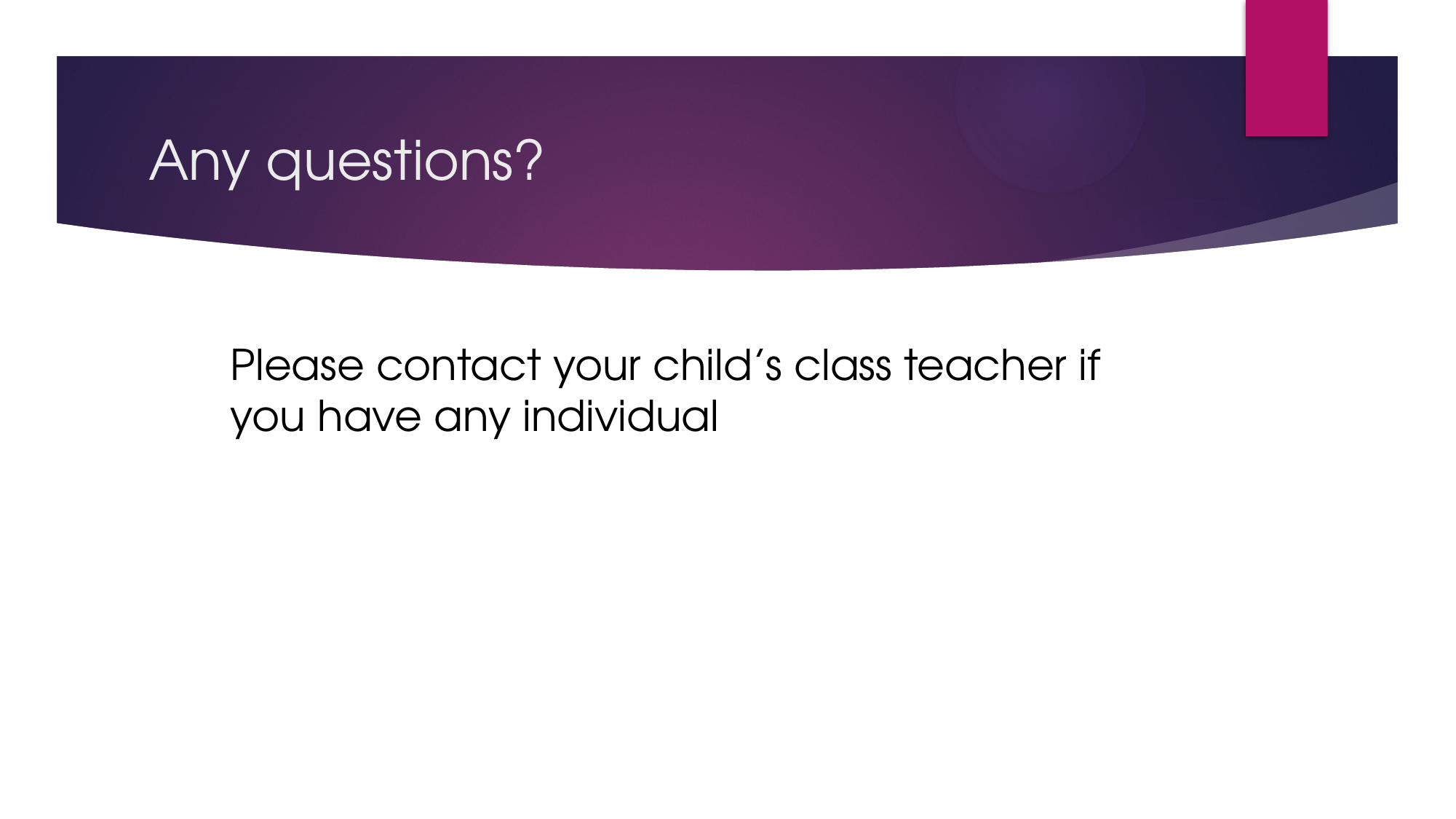

# Any questions?
Please contact your child’s class teacher if you have any individual